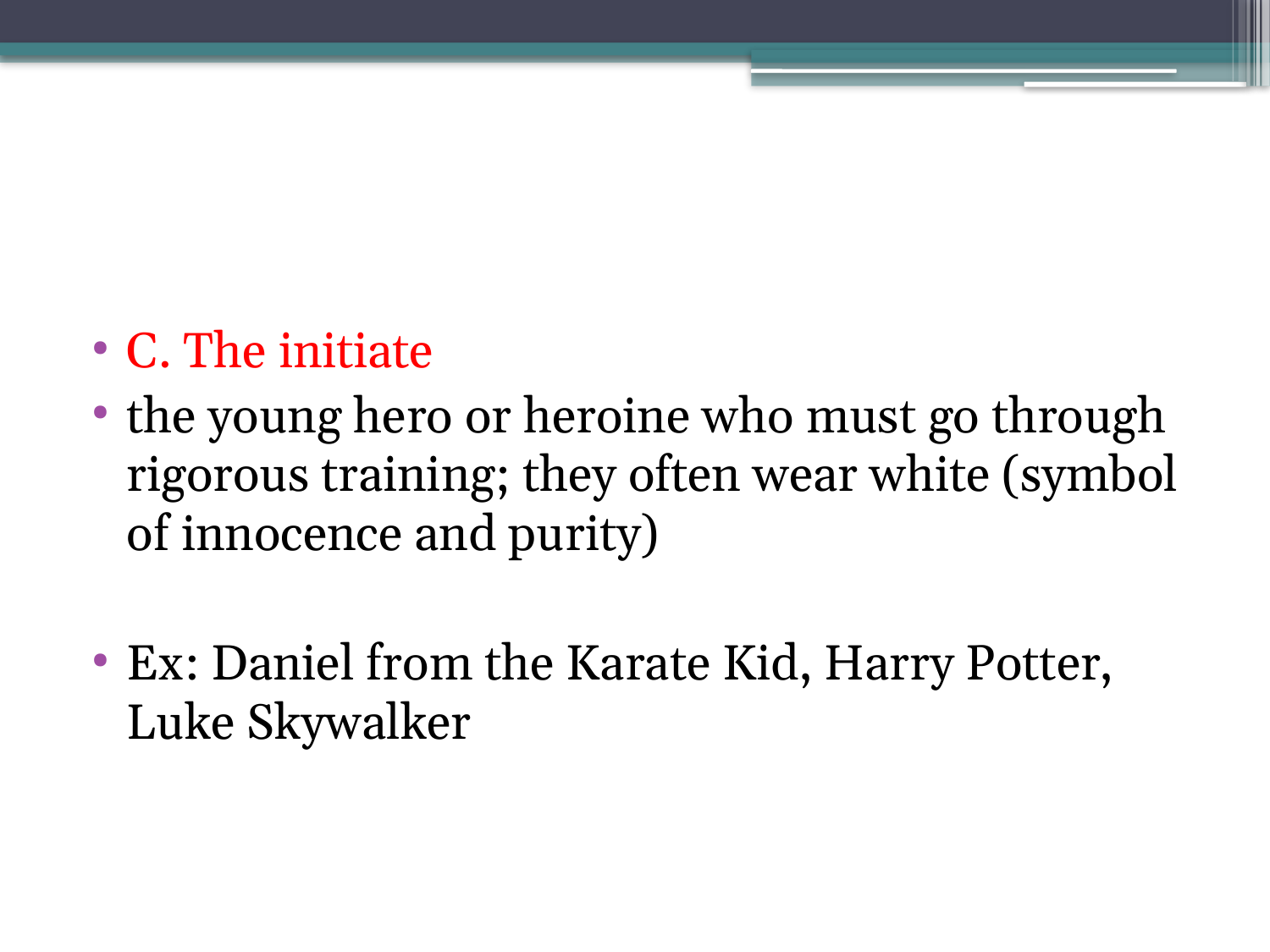

#
C. The initiate
the young hero or heroine who must go through rigorous training; they often wear white (symbol of innocence and purity)

Ex: Daniel from the Karate Kid, Harry Potter, Luke Skywalker